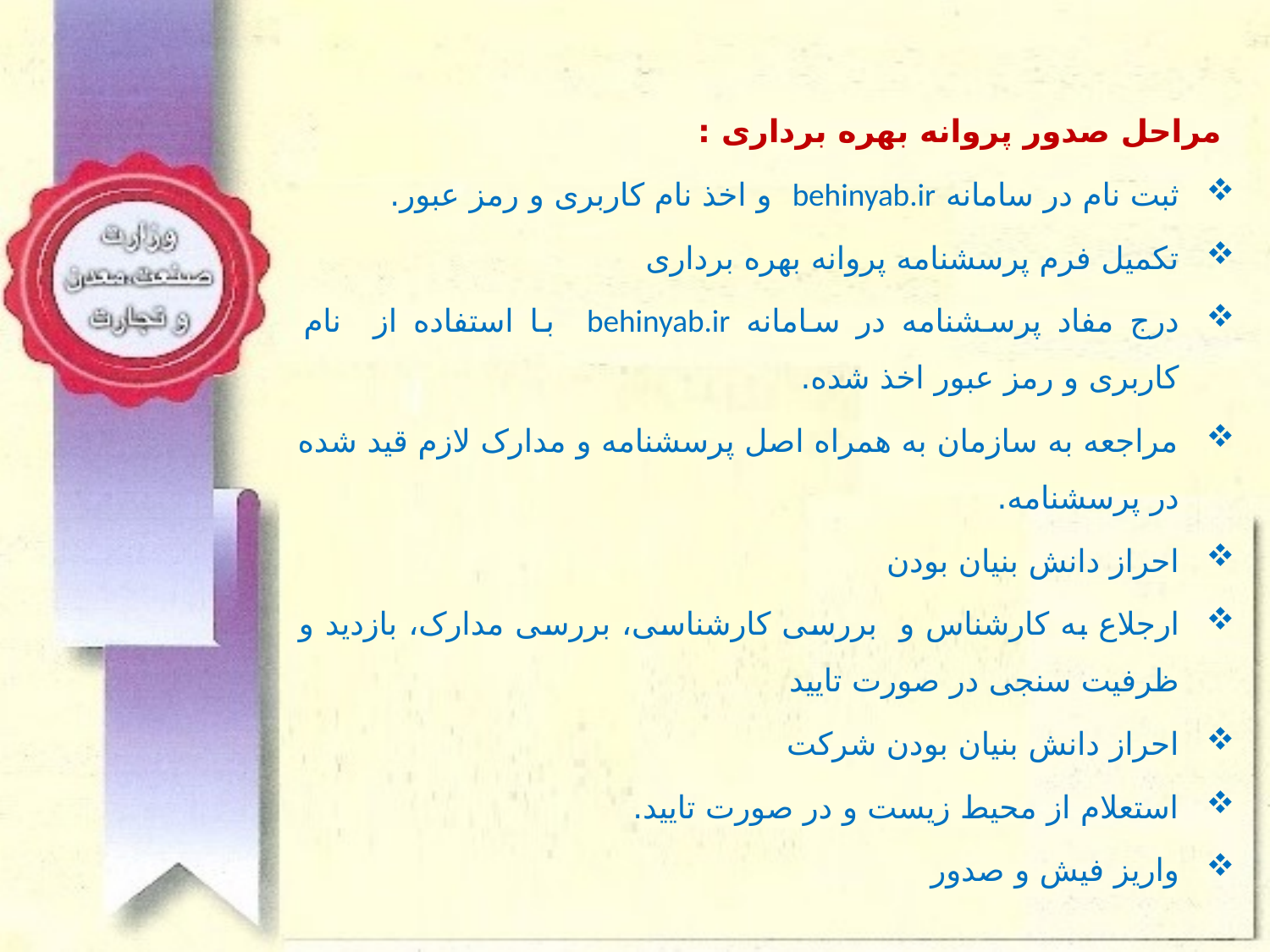

مراحل صدور پروانه بهره برداری :
ثبت نام در سامانه behinyab.ir  و اخذ نام کاربری و رمز عبور.
تکمیل فرم پرسشنامه پروانه بهره برداری
درج مفاد پرسشنامه در سامانه behinyab.ir  با استفاده از  نام کاربری و رمز عبور اخذ شده.
مراجعه به سازمان به همراه اصل پرسشنامه و مدارک لازم قید شده در پرسشنامه.
احراز دانش بنیان بودن
ارجلاع به کارشناس و  بررسی کارشناسی، بررسی مدارک، بازدید و ظرفیت سنجی در صورت تایید
احراز دانش بنیان بودن شرکت
استعلام از محیط زیست و در صورت تایید.
واریز فیش و صدور